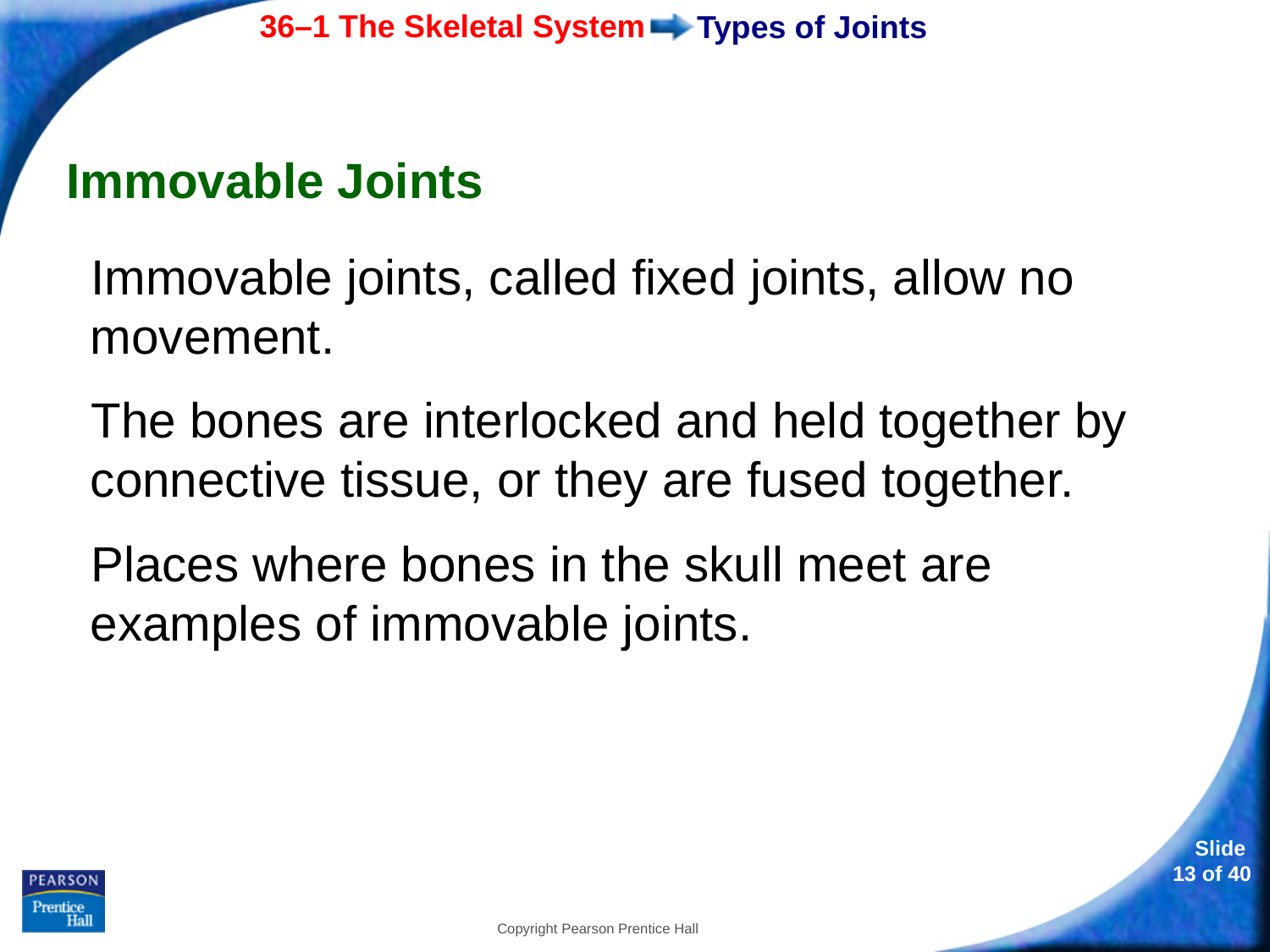

# Types of Joints
Immovable Joints
Immovable joints, called fixed joints, allow no movement.
The bones are interlocked and held together by connective tissue, or they are fused together.
Places where bones in the skull meet are examples of immovable joints.
Copyright Pearson Prentice Hall